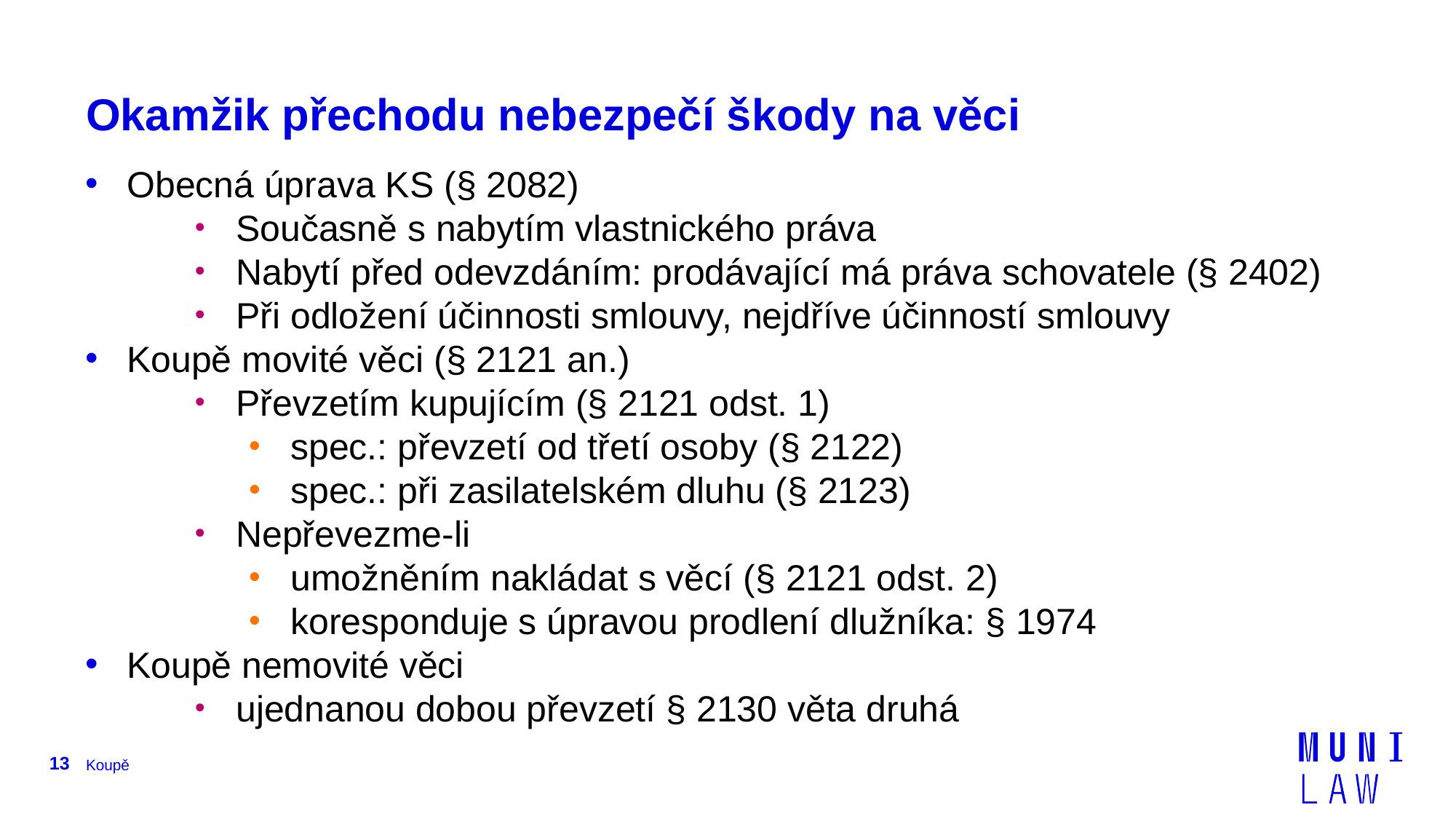

# Okamžik přechodu nebezpečí škody na věci
Obecná úprava KS (§ 2082)
Současně s nabytím vlastnického práva
Nabytí před odevzdáním: prodávající má práva schovatele (§ 2402)
Při odložení účinnosti smlouvy, nejdříve účinností smlouvy
Koupě movité věci (§ 2121 an.)
Převzetím kupujícím (§ 2121 odst. 1)
spec.: převzetí od třetí osoby (§ 2122)
spec.: při zasilatelském dluhu (§ 2123)
Nepřevezme-li
umožněním nakládat s věcí (§ 2121 odst. 2)
koresponduje s úpravou prodlení dlužníka: § 1974
Koupě nemovité věci
ujednanou dobou převzetí § 2130 věta druhá
13
Koupě